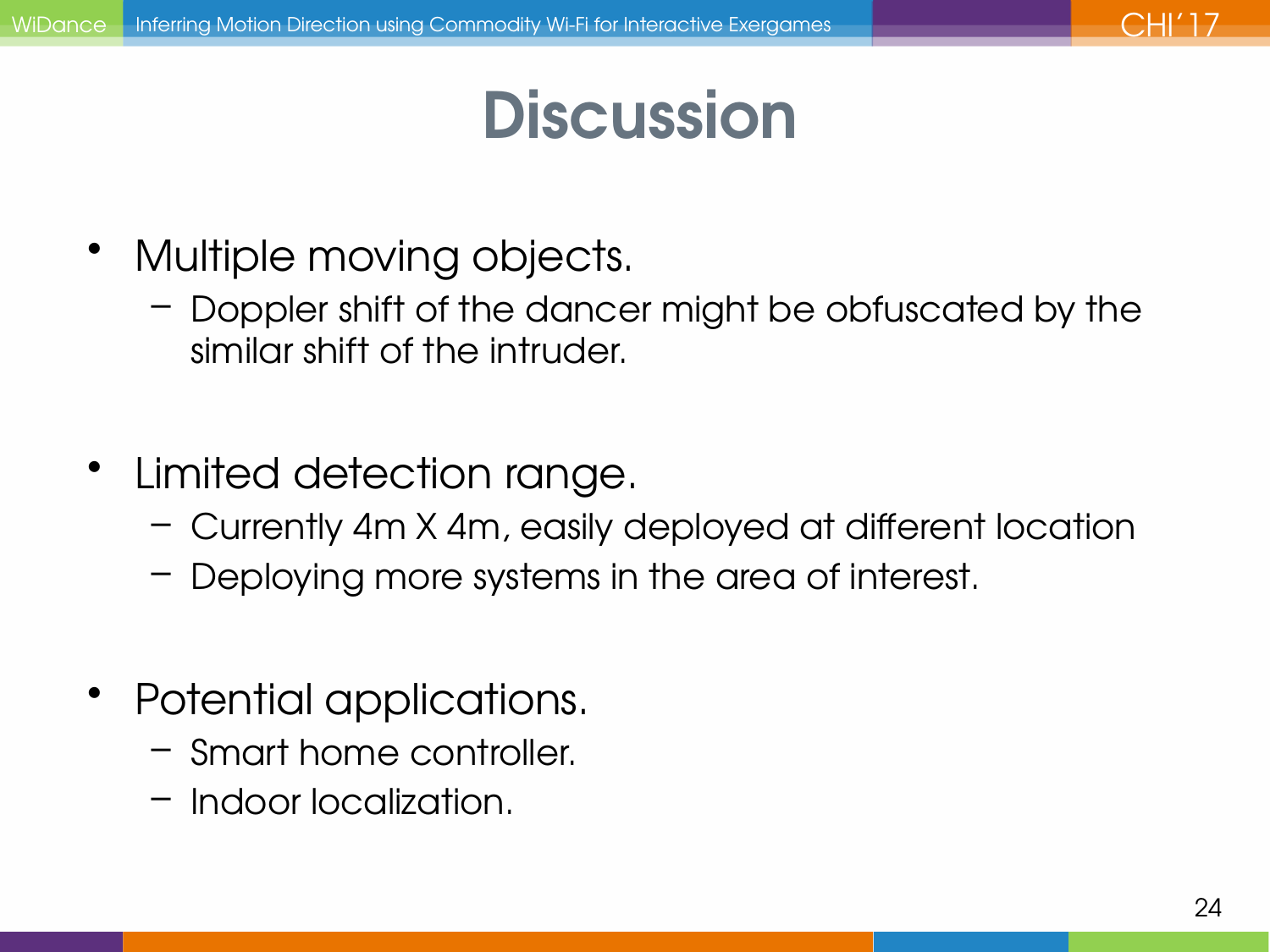

# Discussion
Multiple moving objects.
Doppler shift of the dancer might be obfuscated by the similar shift of the intruder.

Limited detection range.
Currently 4m X 4m, easily deployed at different location
Deploying more systems in the area of interest.

Potential applications.
Smart home controller.
Indoor localization.
24